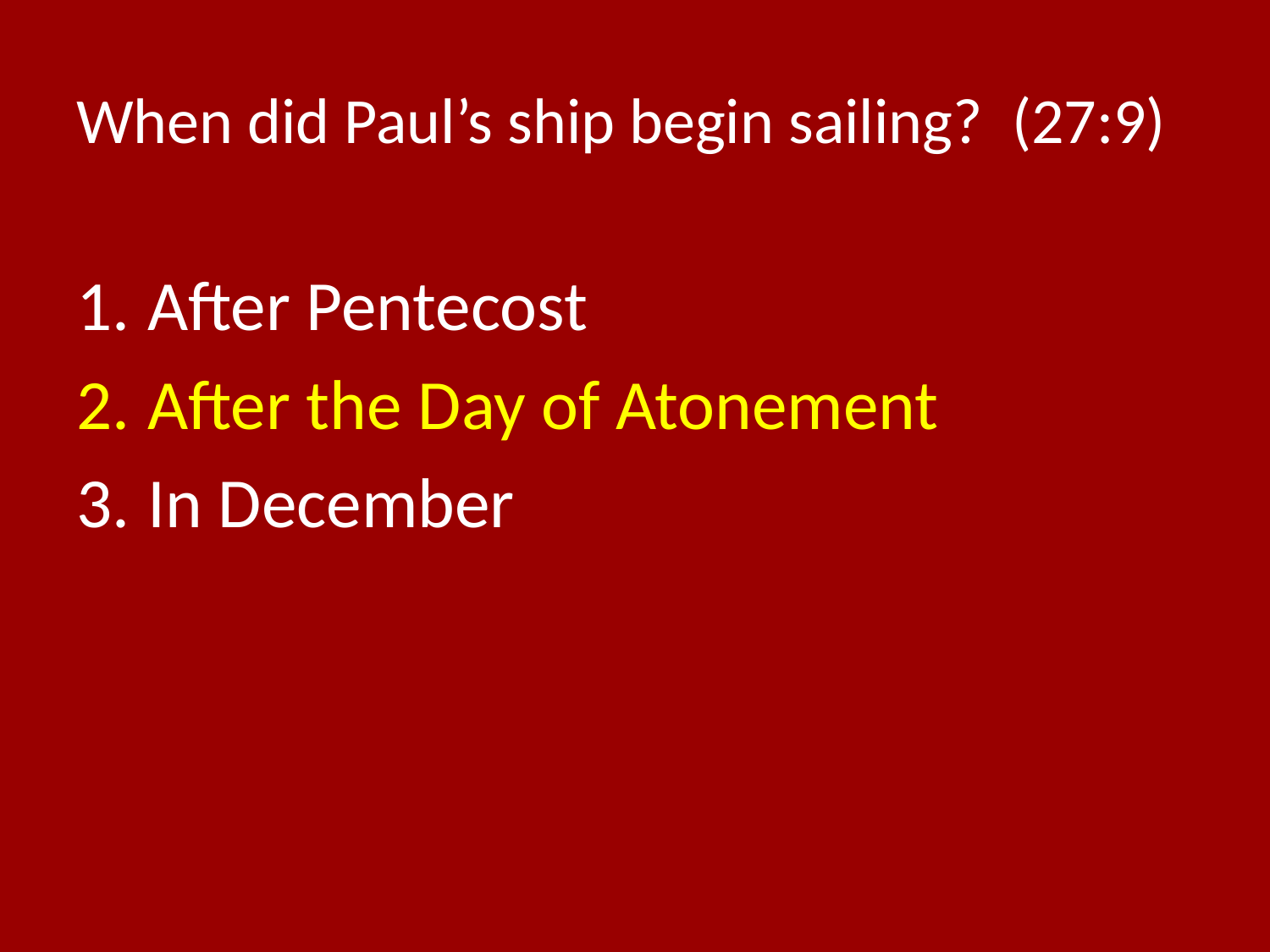

# When did Paul’s ship begin sailing?  (27:9)
After Pentecost
After the Day of Atonement
In December